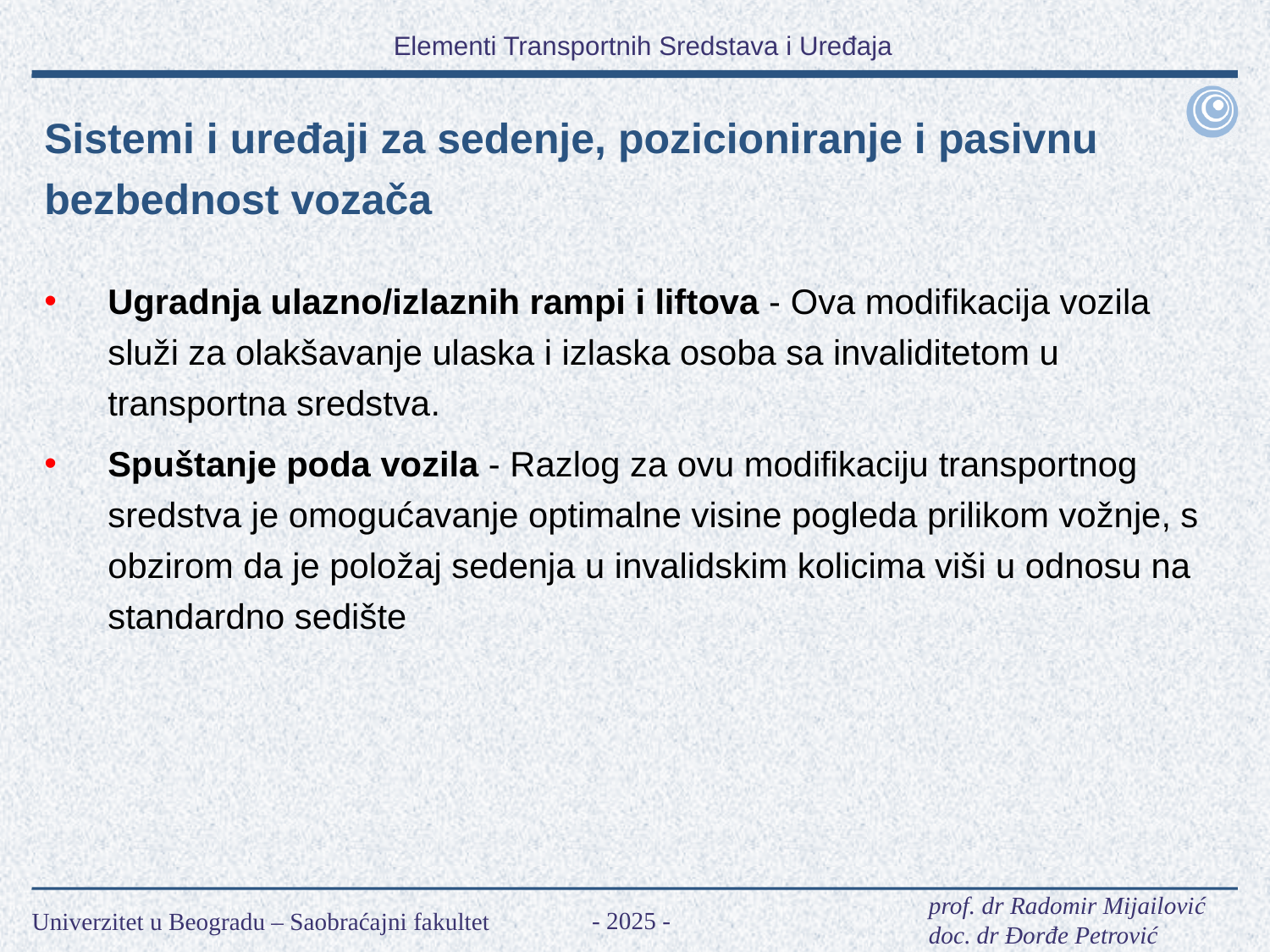

Sistemi i uređaji za sedenje, pozicioniranje i pasivnu bezbednost vozača
Ugradnja ulazno/izlaznih rampi i liftova - Ova modifikacija vozila služi za olakšavanje ulaska i izlaska osoba sa invaliditetom u transportna sredstva.
Spuštanje poda vozila - Razlog za ovu modifikaciju transportnog sredstva je omogućavanje optimalne visine pogleda prilikom vožnje, s obzirom da je položaj sedenja u invalidskim kolicima viši u odnosu na standardno sedište